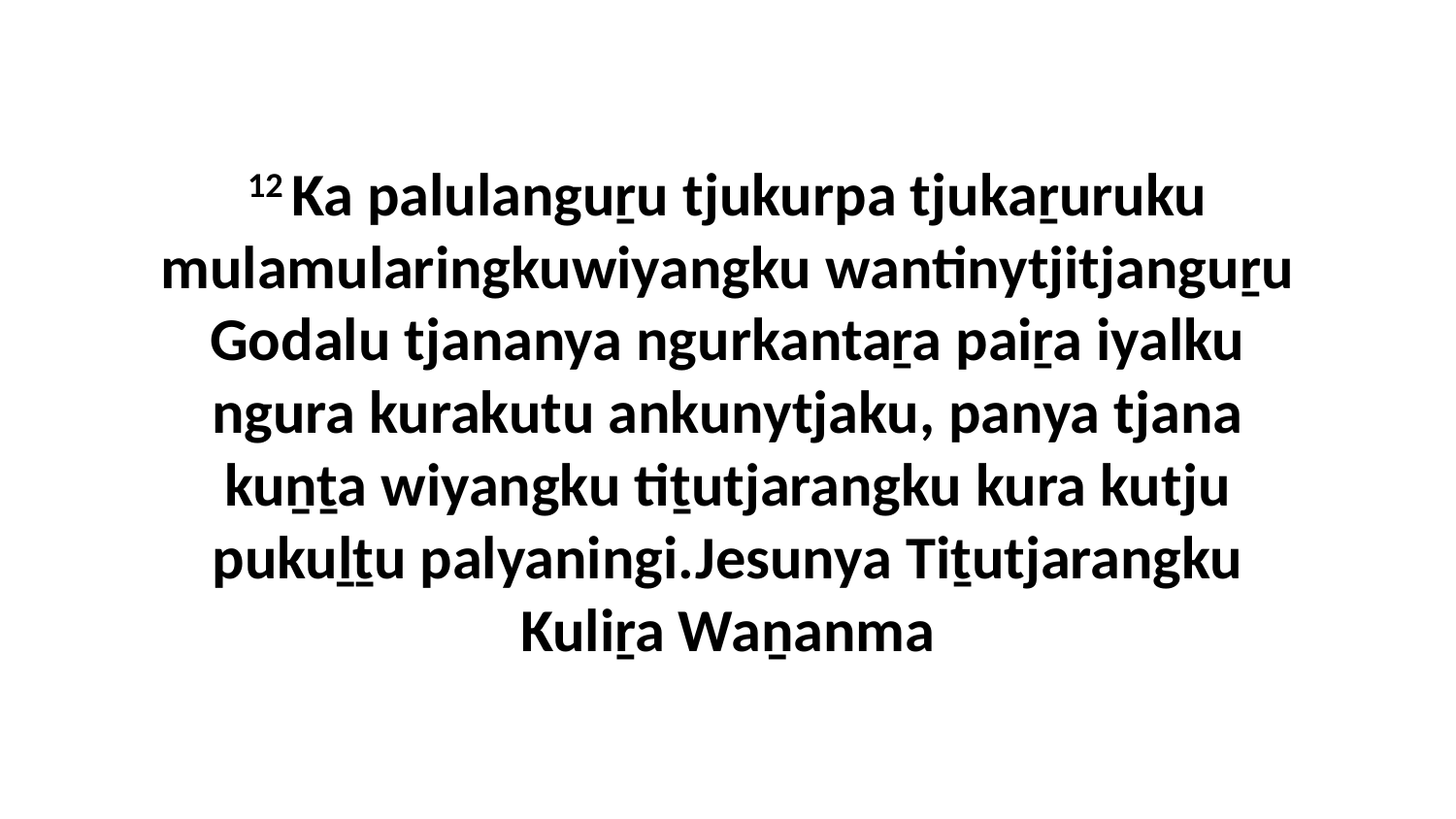

12 Ka palulanguṟu tjukurpa tjukaṟuruku mulamularingkuwiyangku wantinytjitjanguṟu Godalu tjananya ngurkantaṟa paiṟa iyalku ngura kurakutu ankunytjaku, panya tjana kuṉṯa wiyangku tiṯutjarangku kura kutju pukuḻṯu palyaningi.Jesunya Tiṯutjarangku Kuliṟa Waṉanma